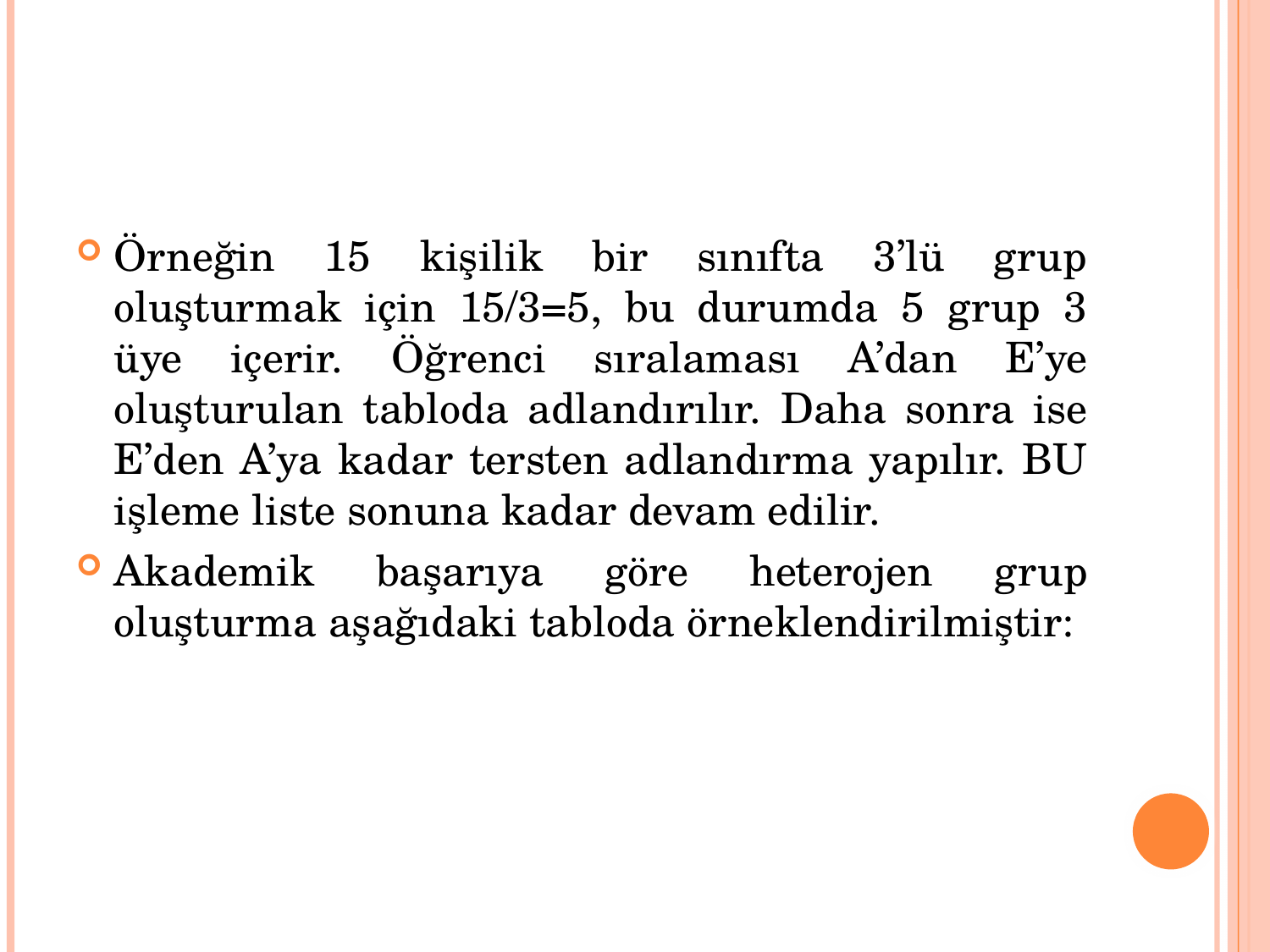

Örneğin 15 kişilik bir sınıfta 3’lü grup oluşturmak için 15/3=5, bu durumda 5 grup 3 üye içerir. Öğrenci sıralaması A’dan E’ye oluşturulan tabloda adlandırılır. Daha sonra ise E’den A’ya kadar tersten adlandırma yapılır. BU işleme liste sonuna kadar devam edilir.
Akademik başarıya göre heterojen grup oluşturma aşağıdaki tabloda örneklendirilmiştir: